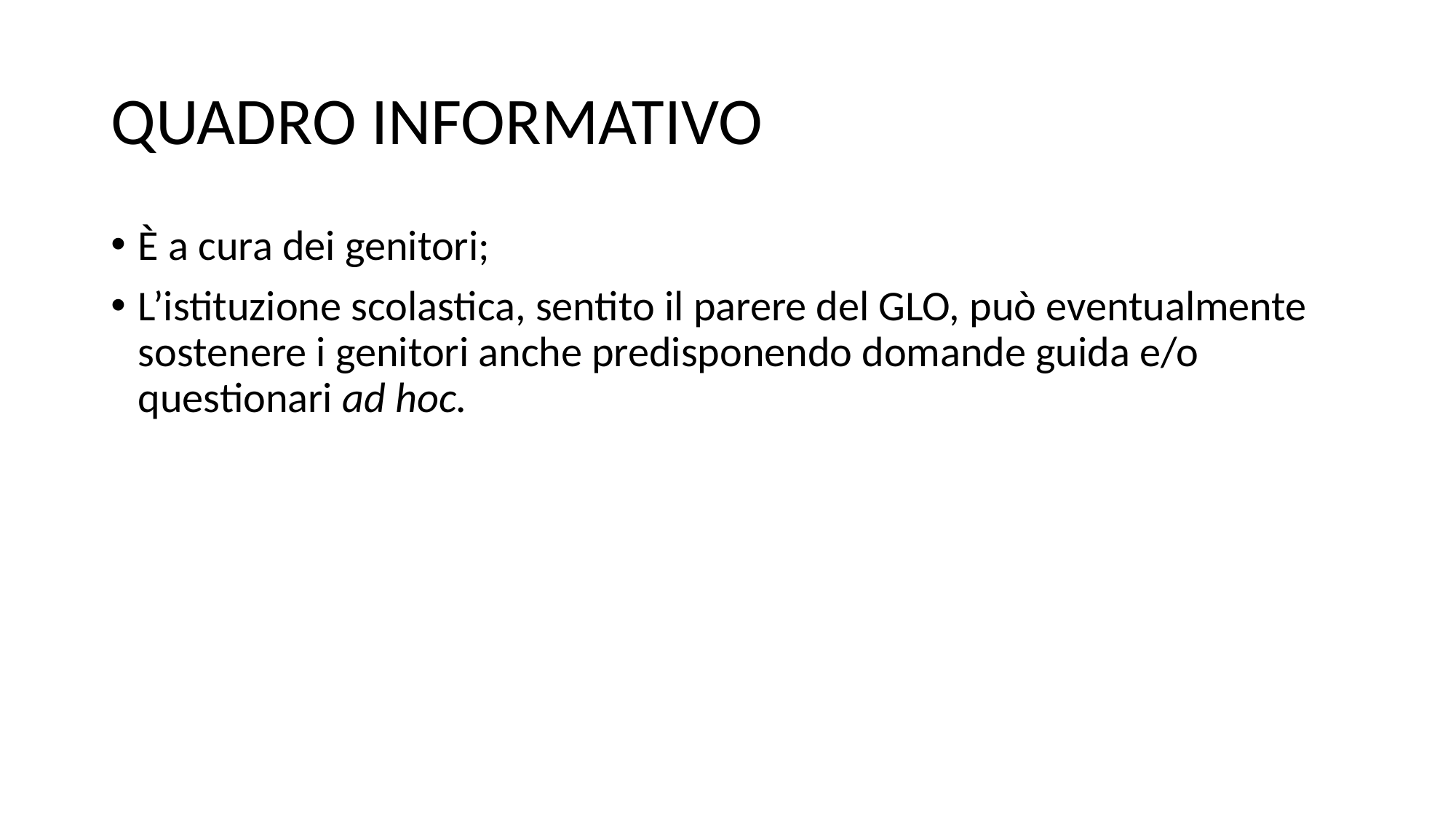

# QUADRO INFORMATIVO
È a cura dei genitori;
L’istituzione scolastica, sentito il parere del GLO, può eventualmente sostenere i genitori anche predisponendo domande guida e/o questionari ad hoc.